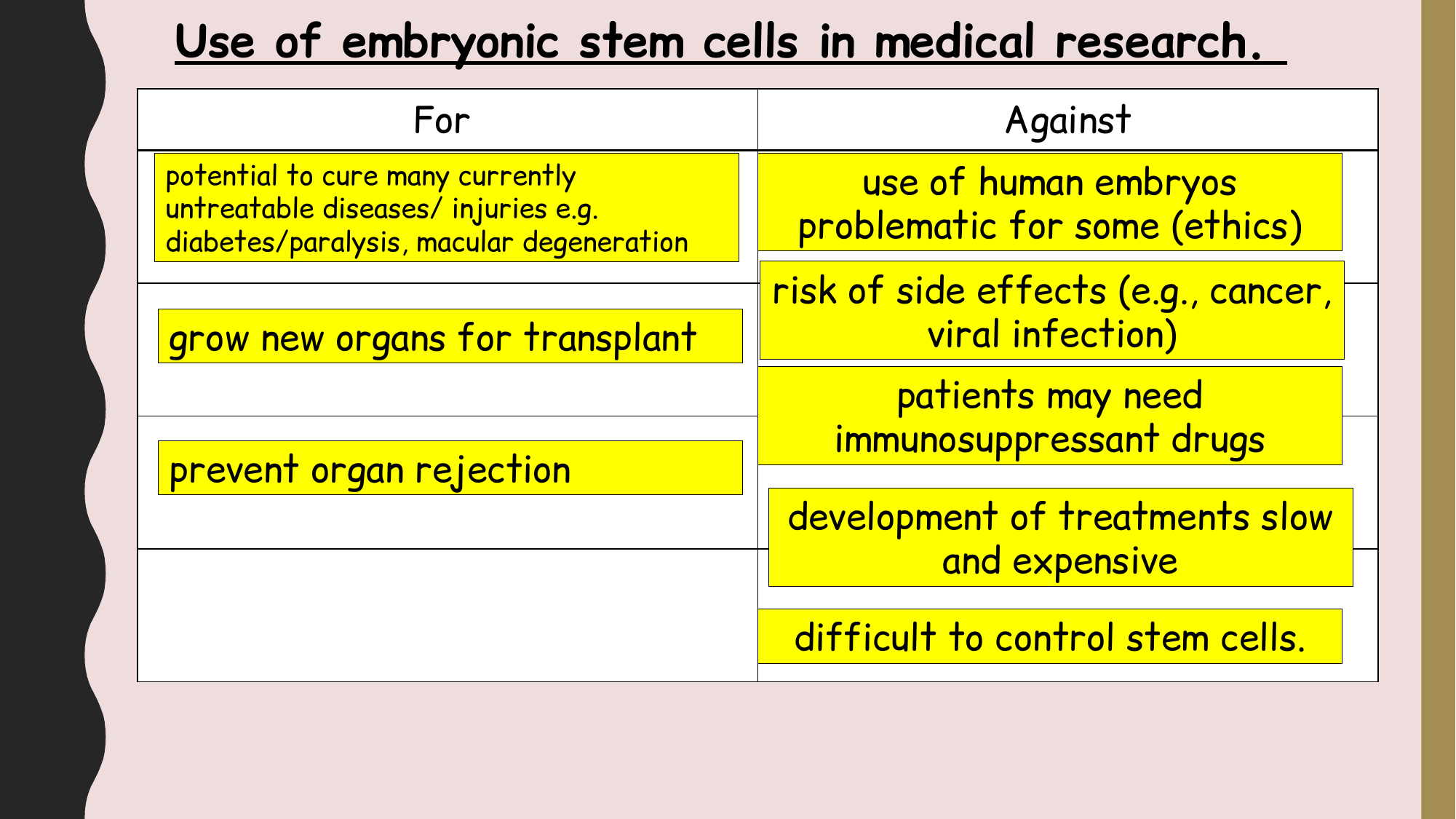

Use of embryonic stem cells in medical research.
| For | Against |
| --- | --- |
|  |  |
|  |  |
|  |  |
|  |  |
potential to cure many currently untreatable diseases/ injuries e.g. diabetes/paralysis, macular degeneration
use of human embryos problematic for some (ethics)
risk of side effects (e.g., cancer, viral infection)
grow new organs for transplant
patients may need immunosuppressant drugs
prevent organ rejection
development of treatments slow and expensive
difficult to control stem cells.